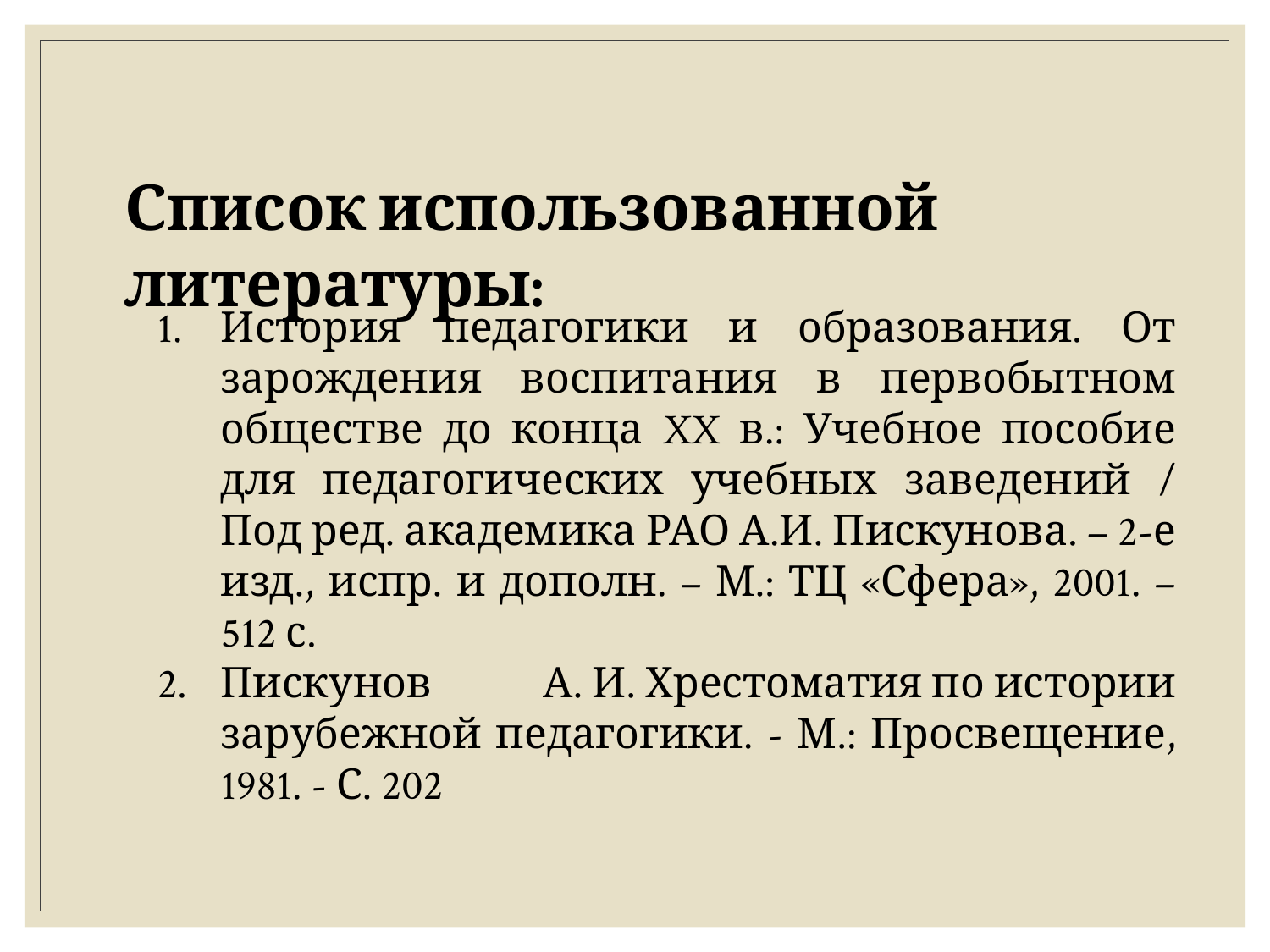

Список использованной литературы:
История педагогики и образования. От зарождения воспитания в первобытном обществе до конца XX в.: Учебное пособие для педагогических учебных заведений / Под ред. академика РАО А.И. Пискунова. – 2-е изд., испр. и дополн. – М.: ТЦ «Сфера», 2001. – 512 с.
Пискунов А. И. Хрестоматия по истории зарубежной педагогики. - М.: Просвещение, 1981. - С. 202